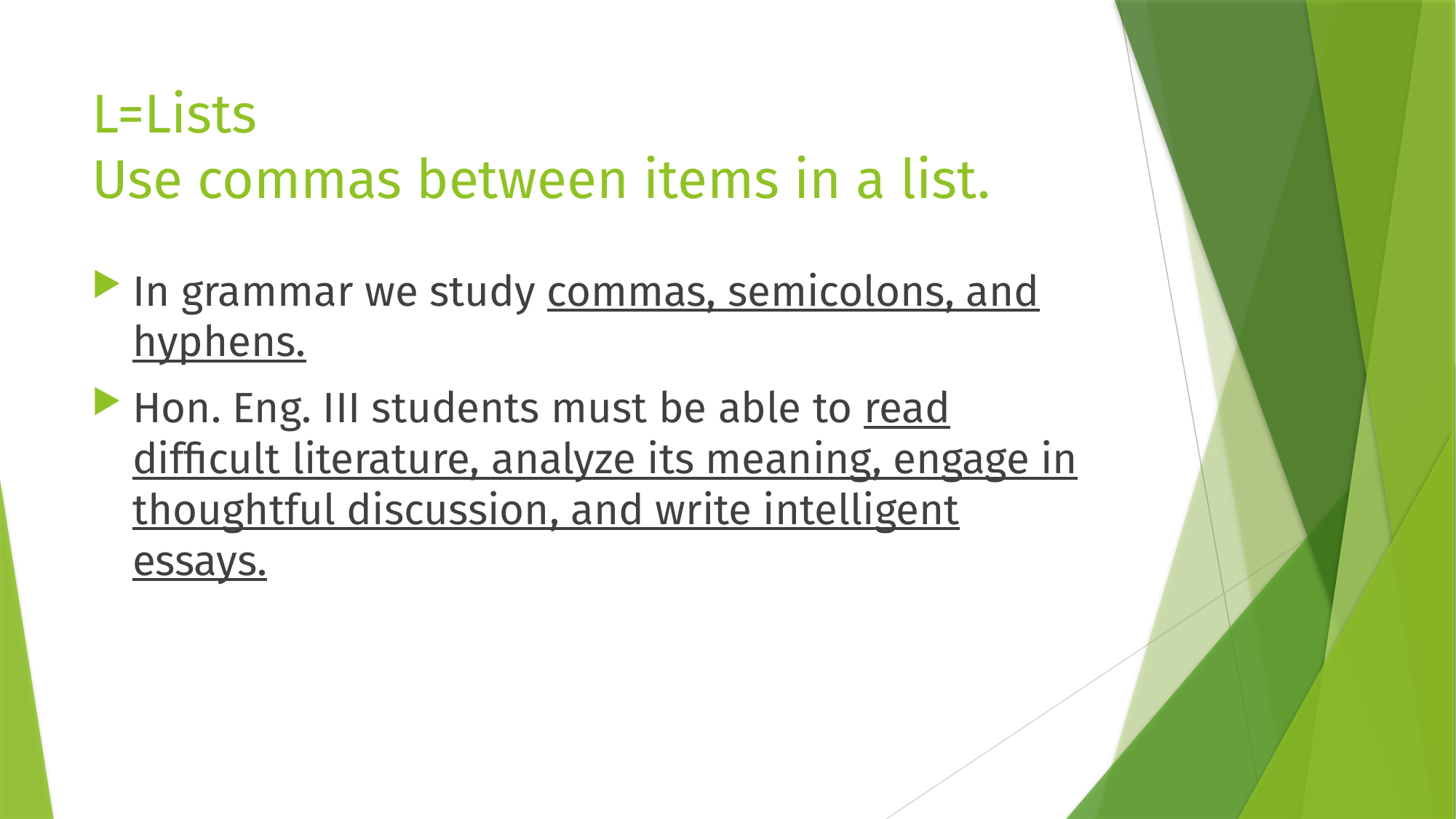

# L=Lists Use commas between items in a list.
In grammar we study commas, semicolons, and hyphens.
Hon. Eng. III students must be able to read difficult literature, analyze its meaning, engage in thoughtful discussion, and write intelligent essays.